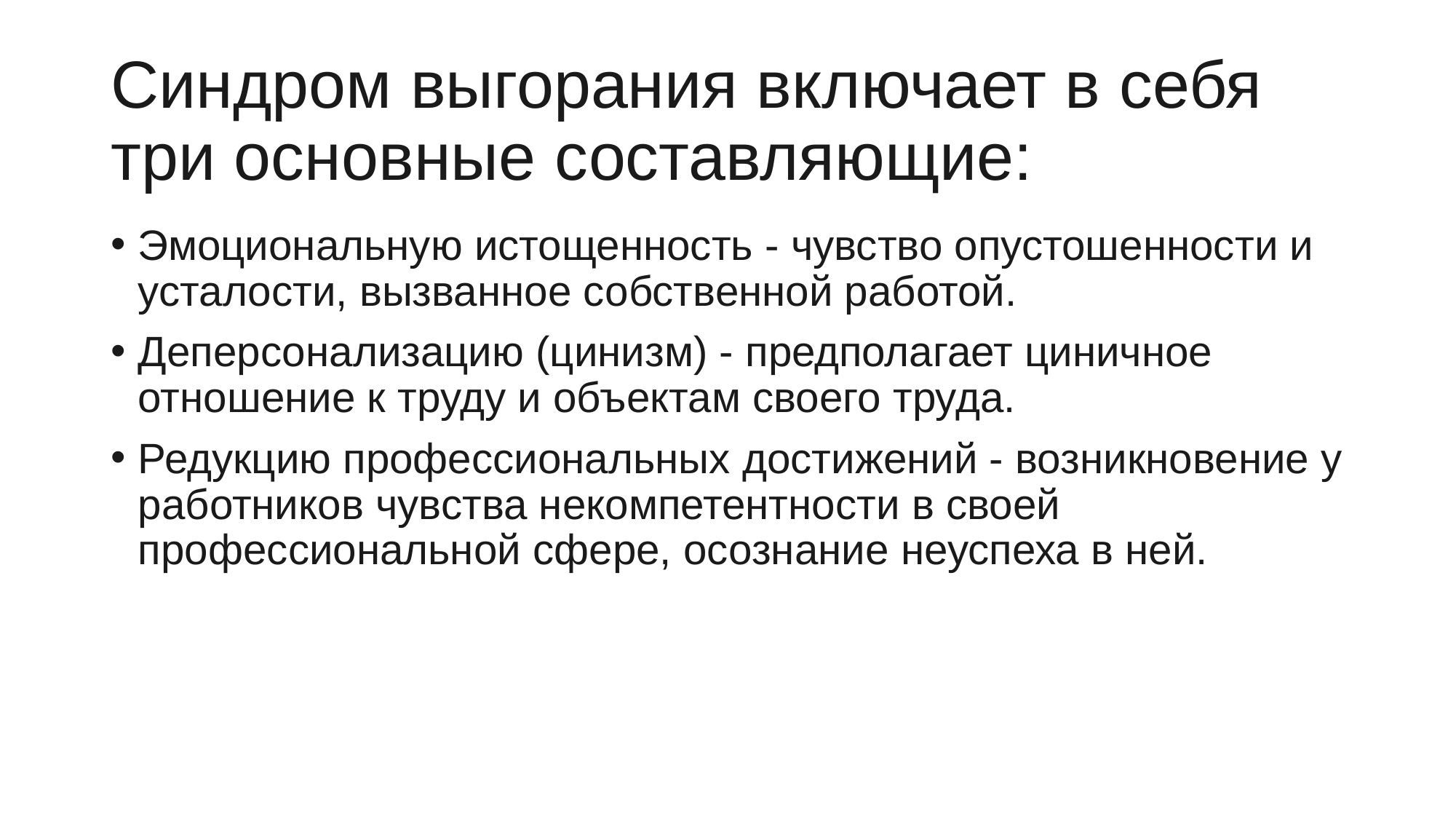

# Синдром выгорания включает в себя три основные составляющие:
Эмоциональную истощенность - чувство опустошенности и усталости, вызванное собственной работой.
Деперсонализацию (цинизм) - предполагает циничное отношение к труду и объектам своего труда.
Редукцию профессиональных достижений - возникновение у работников чувства некомпетентности в своей профессиональной сфере, осознание неуспеха в ней.